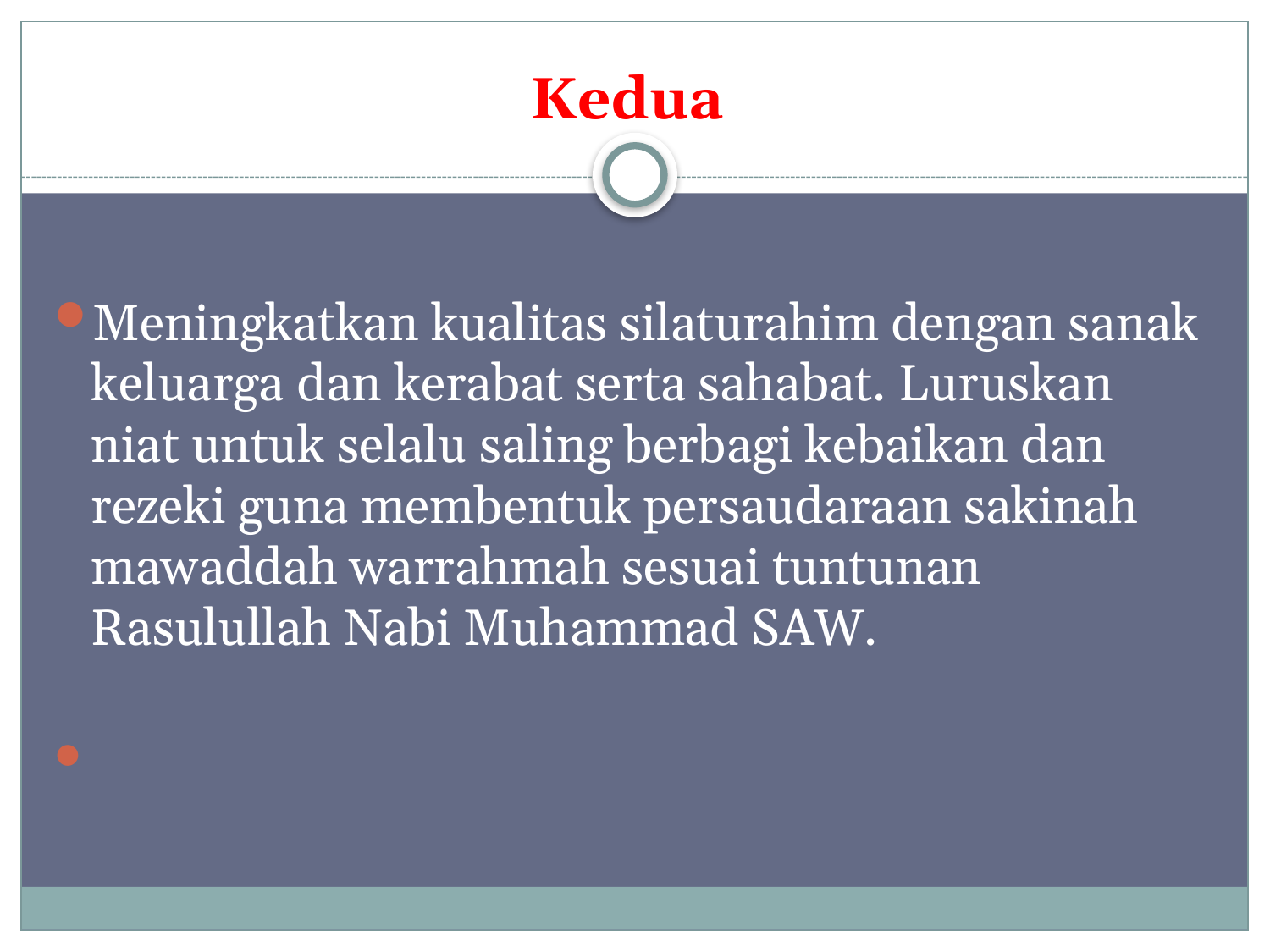

# Kedua

Meningkatkan kualitas silaturahim dengan sanak keluarga dan kerabat serta sahabat. Luruskan niat untuk selalu saling berbagi kebaikan dan rezeki guna membentuk persaudaraan sakinah mawaddah warrahmah sesuai tuntunan Rasulullah Nabi Muhammad SAW.